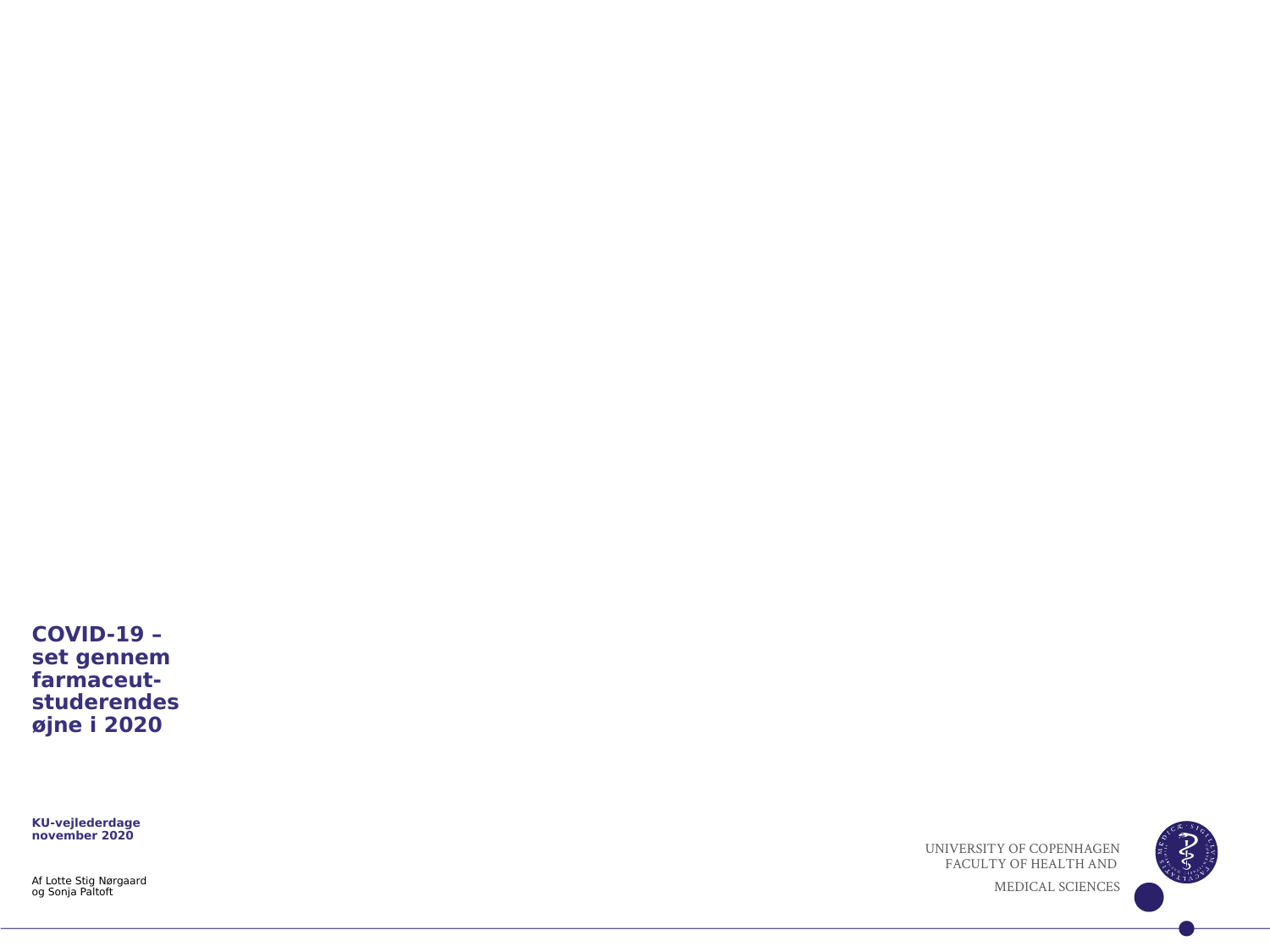

# COVID-19 – set gennem farmaceut- studerendes øjne i 2020 KU-vejlederdage november 2020 Af Lotte Stig Nørgaard og Sonja Paltoft
UNIVERSITY OF COPENHAGEN

FACULTY OF HEALTH AND

MEDICAL SCIENCES